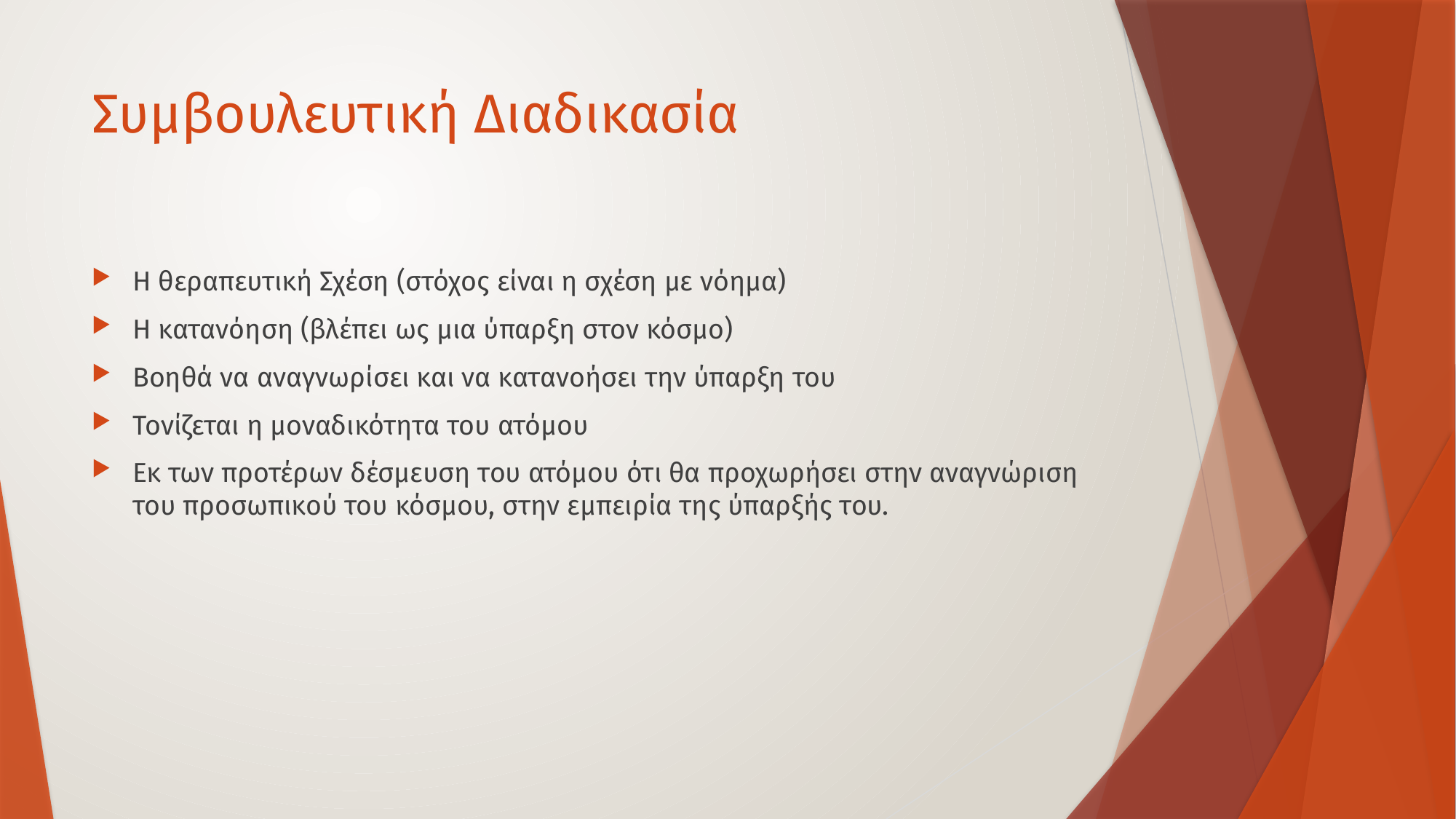

# Συμβουλευτική Διαδικασία
Η θεραπευτική Σχέση (στόχος είναι η σχέση με νόημα)
Η κατανόηση (βλέπει ως μια ύπαρξη στον κόσμο)
Βοηθά να αναγνωρίσει και να κατανοήσει την ύπαρξη του
Τονίζεται η μοναδικότητα του ατόμου
Εκ των προτέρων δέσμευση του ατόμου ότι θα προχωρήσει στην αναγνώριση του προσωπικού του κόσμου, στην εμπειρία της ύπαρξής του.